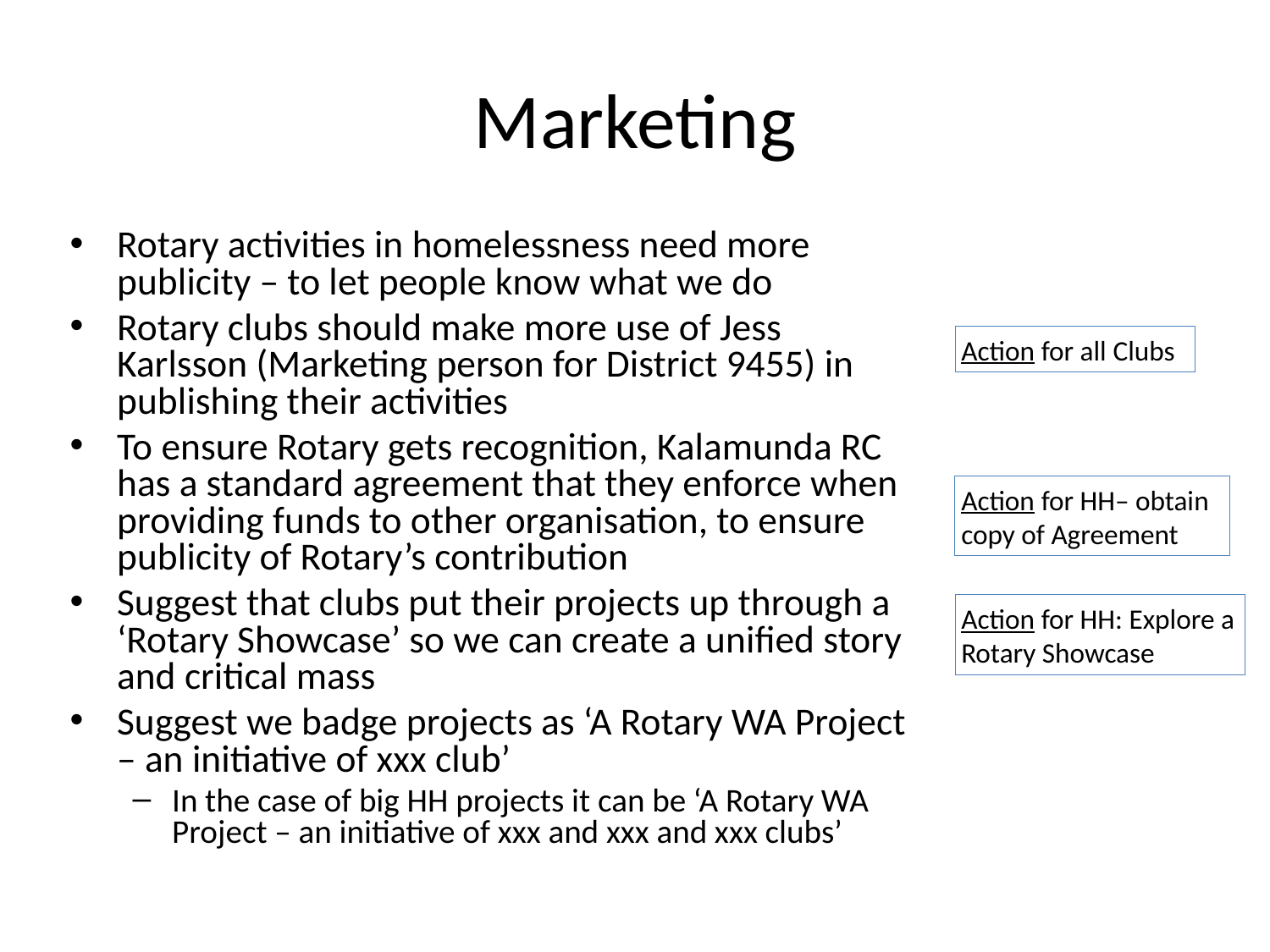

# Marketing
Rotary activities in homelessness need more publicity – to let people know what we do
Rotary clubs should make more use of Jess Karlsson (Marketing person for District 9455) in publishing their activities
To ensure Rotary gets recognition, Kalamunda RC has a standard agreement that they enforce when providing funds to other organisation, to ensure publicity of Rotary’s contribution
Suggest that clubs put their projects up through a ‘Rotary Showcase’ so we can create a unified story and critical mass
Suggest we badge projects as ‘A Rotary WA Project – an initiative of xxx club’
In the case of big HH projects it can be ‘A Rotary WA Project – an initiative of xxx and xxx and xxx clubs’
Action for all Clubs
Action for HH– obtain copy of Agreement
Action for HH: Explore a Rotary Showcase
23